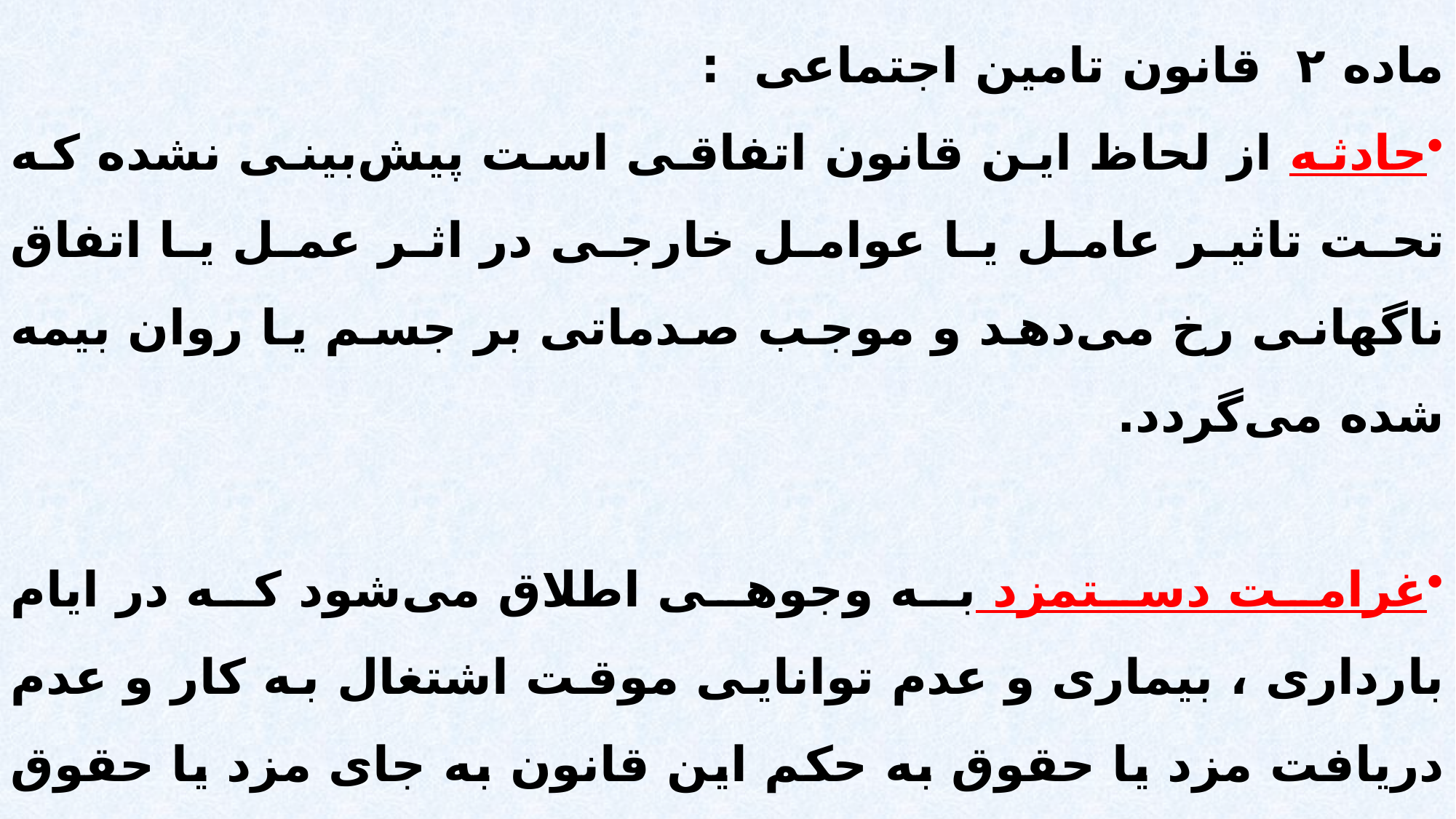

ماده ۲  قانون تامین اجتماعی  :
حادثه از لحاظ این قانون اتفاقی است پیش‌بینی نشده که تحت تاثیر عامل یا عوامل خارجی در اثر عمل یا اتفاق ناگهانی رخ می‌دهد و موجب صدماتی بر جسم یا روان بیمه‌ شده می‌گردد.

غرامت دستمزد به وجوهی اطلاق می‌شود که در ایام بارداری ، بیماری و عدم توانایی موقت اشتغال به کار و عدم دریافت مزد یا حقوق به حکم این قانون به جای مزد یا حقوق به بیمه شده پرداخت می‌شود.